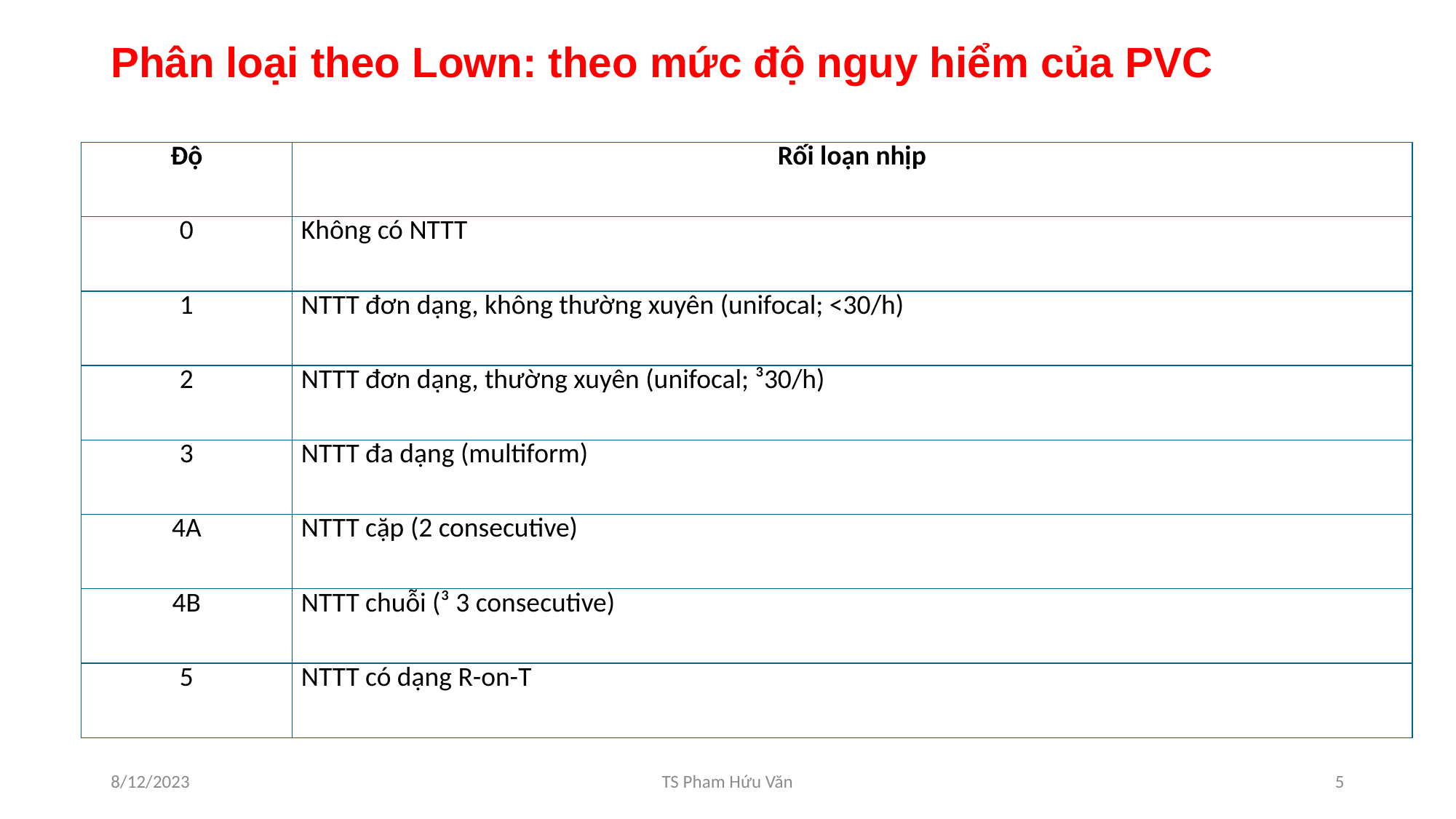

# Phân loại theo Lown: theo mức độ nguy hiểm của PVC
| Độ | Rối loạn nhịp |
| --- | --- |
| 0 | Không có NTTT |
| 1 | NTTT đơn dạng, không thường xuyên (unifocal; <30/h) |
| 2 | NTTT đơn dạng, thường xuyên (unifocal; ³30/h) |
| 3 | NTTT đa dạng (multiform) |
| 4A | NTTT cặp (2 consecutive) |
| 4B | NTTT chuỗi (³ 3 consecutive) |
| 5 | NTTT có dạng R-on-T |
8/12/2023
TS Pham Hứu Văn
5